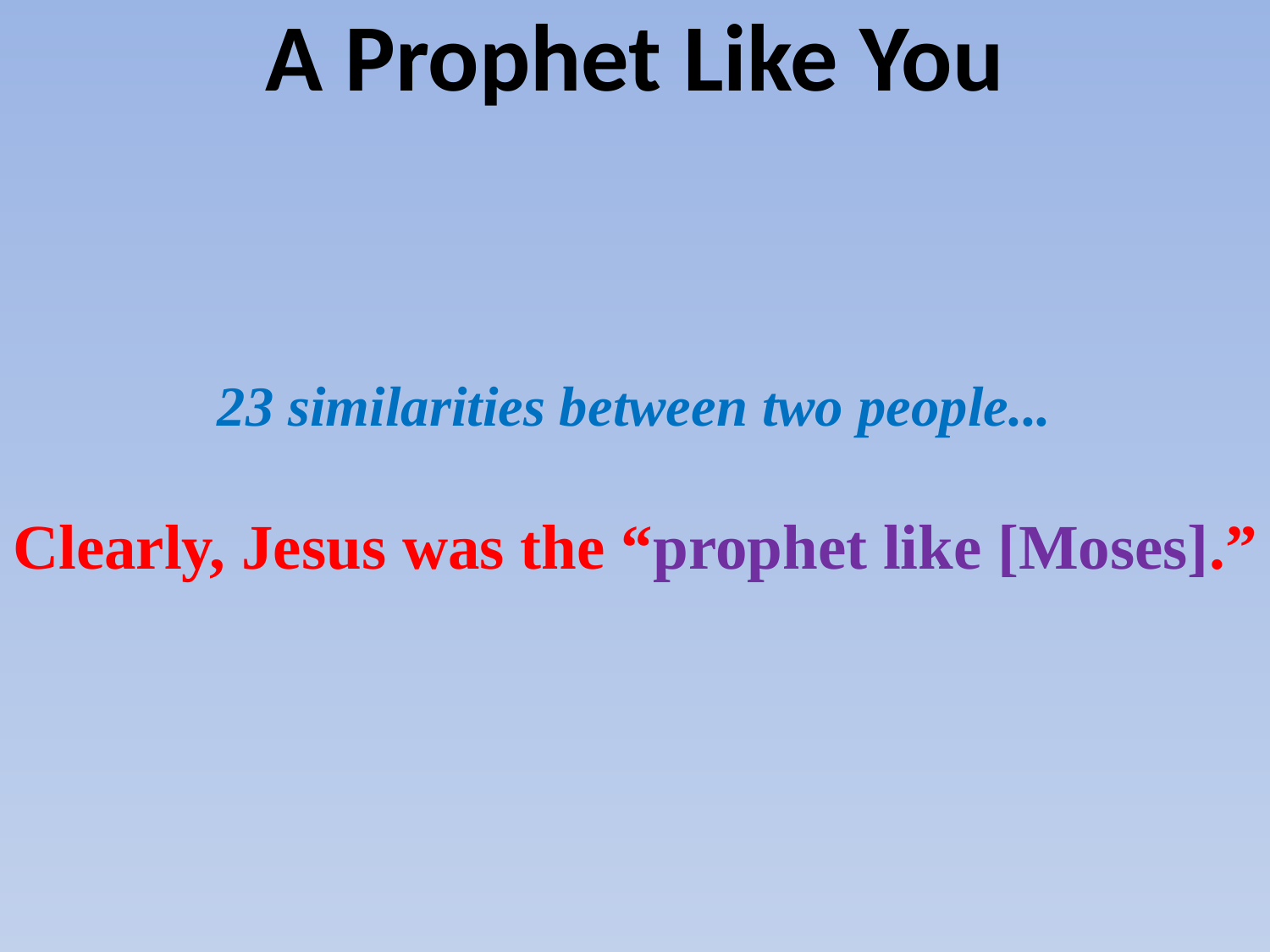

# A Prophet Like You
23 similarities between two people...
Clearly, Jesus was the “prophet like [Moses].”